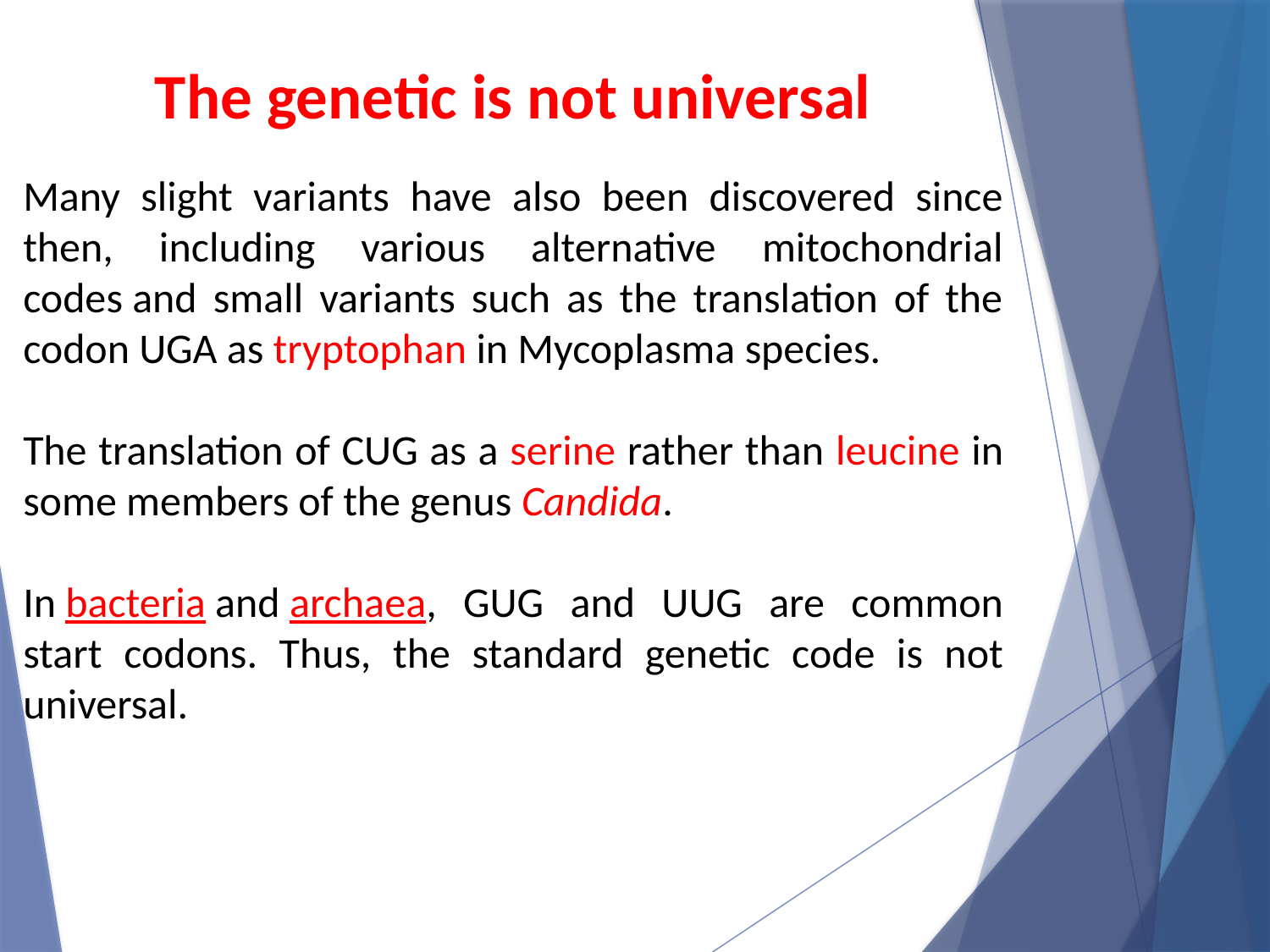

The genetic is not universal

Many slight variants have also been discovered since then, including various alternative mitochondrial codes and small variants such as the translation of the codon UGA as tryptophan in Mycoplasma species.

The translation of CUG as a serine rather than leucine in some members of the genus Candida.

In bacteria and archaea, GUG and UUG are common start codons. Thus, the standard genetic code is not universal.